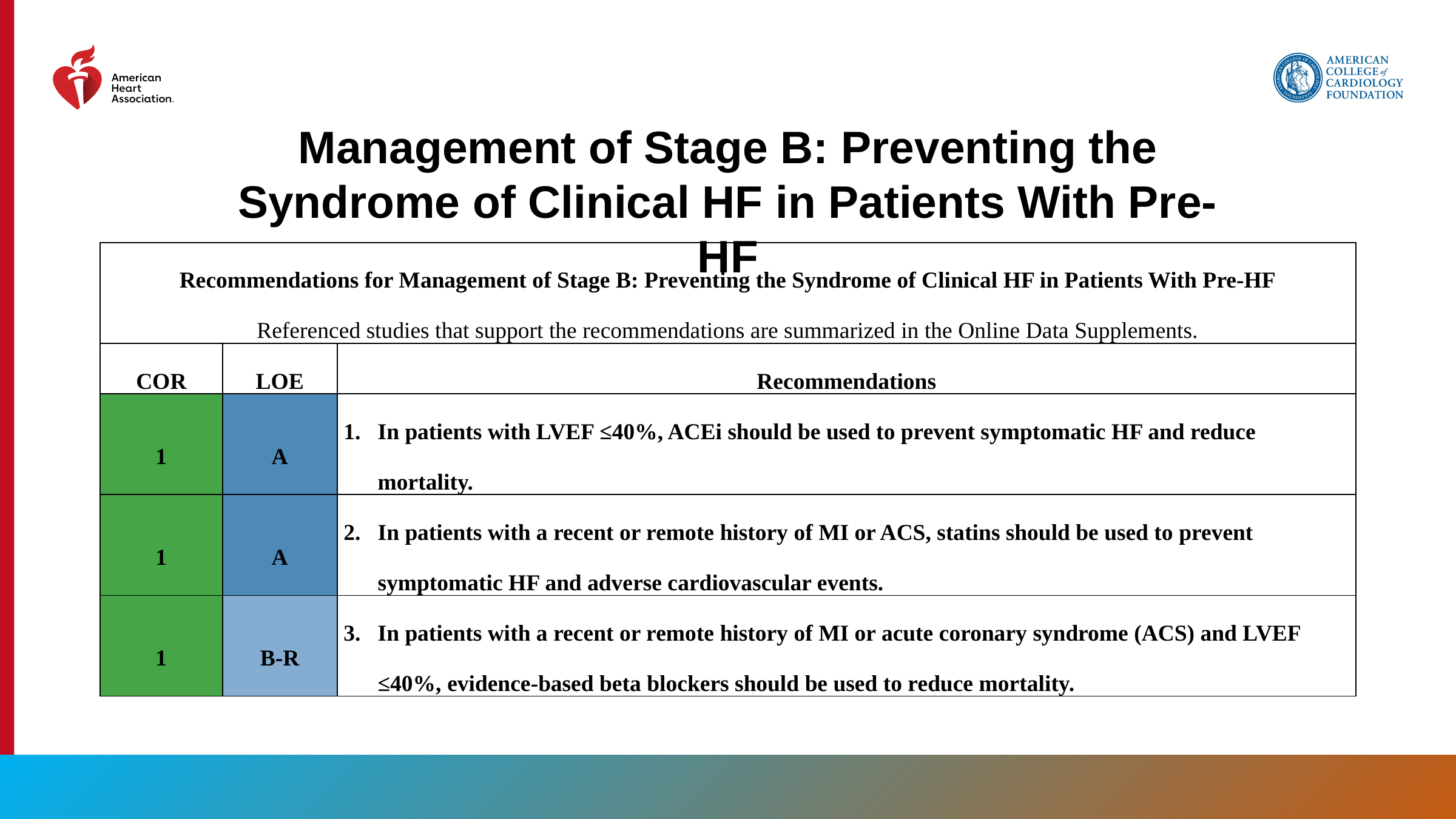

Management of Stage B: Preventing the Syndrome of Clinical HF in Patients With Pre-HF
| Recommendations for Management of Stage B: Preventing the Syndrome of Clinical HF in Patients With Pre-HF Referenced studies that support the recommendations are summarized in the Online Data Supplements. |  |  |
| --- | --- | --- |
| COR | LOE | Recommendations |
| 1 | A | In patients with LVEF ≤40%, ACEi should be used to prevent symptomatic HF and reduce mortality. |
| 1 | A | In patients with a recent or remote history of MI or ACS, statins should be used to prevent symptomatic HF and adverse cardiovascular events. |
| 1 | B-R | In patients with a recent or remote history of MI or acute coronary syndrome (ACS) and LVEF ≤40%, evidence-based beta blockers should be used to reduce mortality. |
53